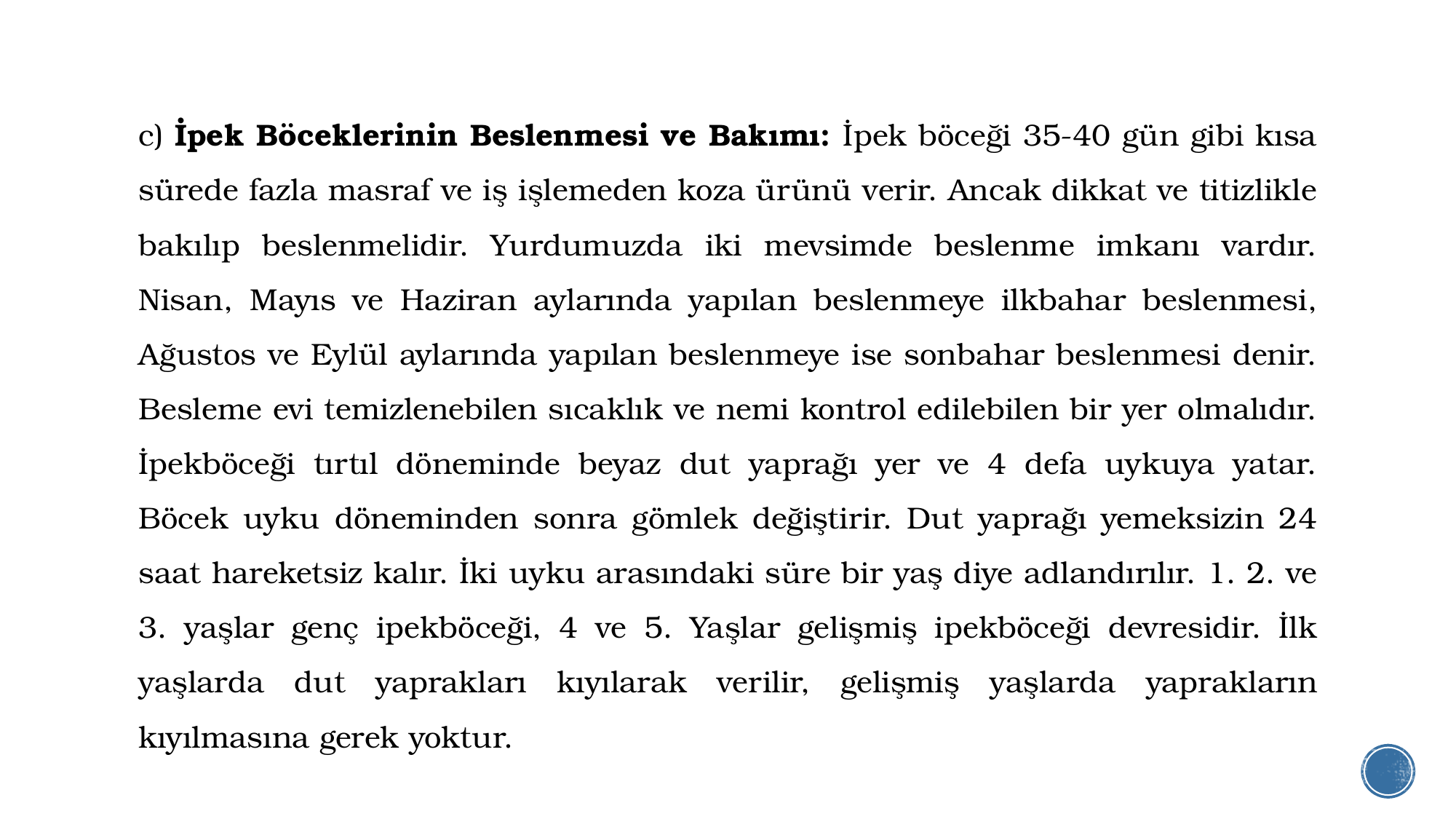

c) İpek Böceklerinin Beslenmesi ve Bakımı: İpek böceği 35-40 gün gibi kısa sürede fazla masraf ve iş işlemeden koza ürünü verir. Ancak dikkat ve titizlikle bakılıp beslenmelidir. Yurdumuzda iki mevsimde beslenme imkanı vardır. Nisan, Mayıs ve Haziran aylarında yapılan beslenmeye ilkbahar beslenmesi, Ağustos ve Eylül aylarında yapılan beslenmeye ise sonbahar beslenmesi denir. Besleme evi temizlenebilen sıcaklık ve nemi kontrol edilebilen bir yer olmalıdır. İpekböceği tırtıl döneminde beyaz dut yaprağı yer ve 4 defa uykuya yatar. Böcek uyku döneminden sonra gömlek değiştirir. Dut yaprağı yemeksizin 24 saat hareketsiz kalır. İki uyku arasındaki süre bir yaş diye adlandırılır. 1. 2. ve 3. yaşlar genç ipekböceği, 4 ve 5. Yaşlar gelişmiş ipekböceği devresidir. İlk yaşlarda dut yaprakları kıyılarak verilir, gelişmiş yaşlarda yaprakların kıyılmasına gerek yoktur.